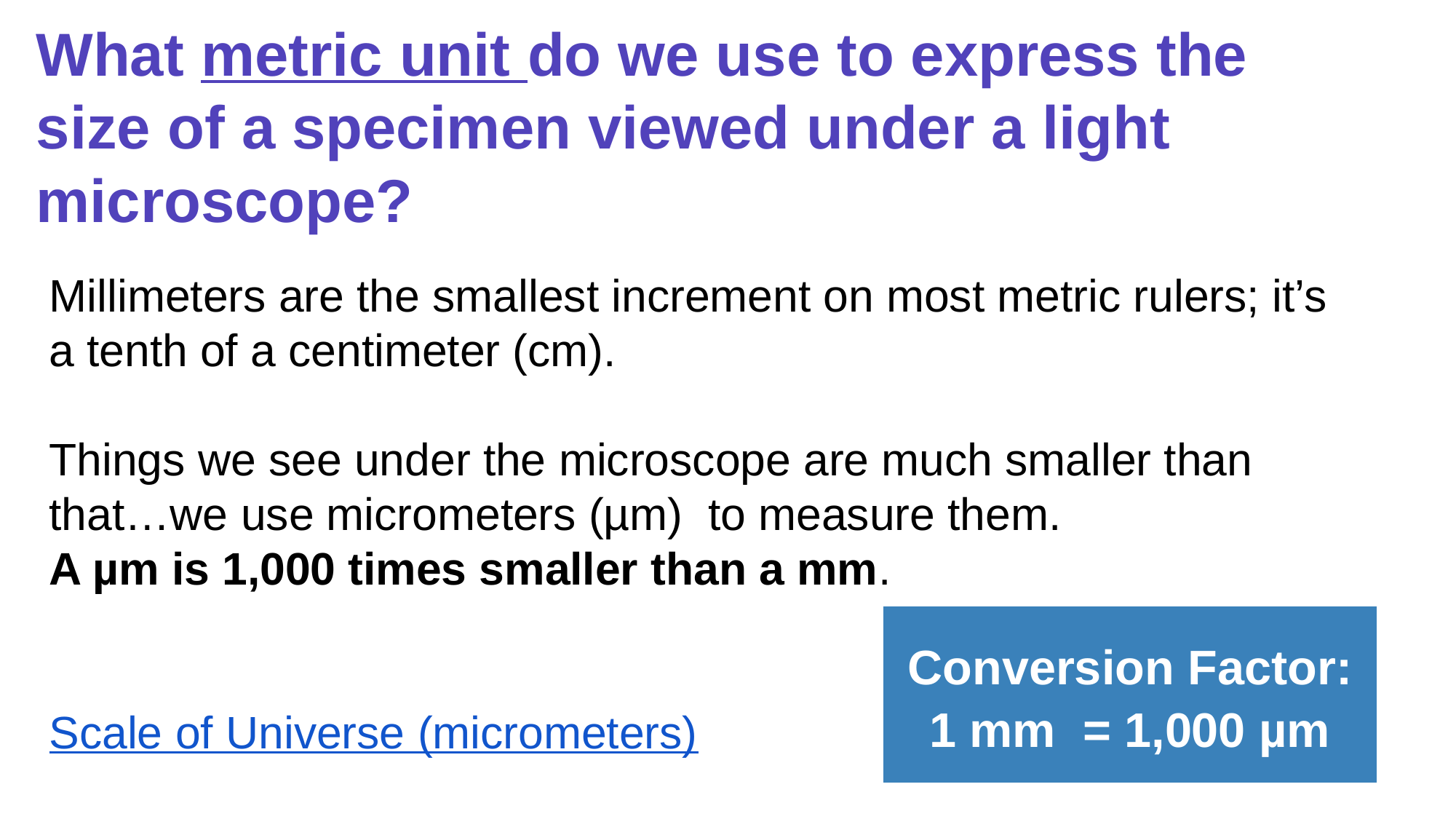

# What metric unit do we use to express the size of a specimen viewed under a light microscope?
Millimeters are the smallest increment on most metric rulers; it’s a tenth of a centimeter (cm).

Things we see under the microscope are much smaller than that…we use micrometers (µm)  to measure them.
A µm is 1,000 times smaller than a mm.

Scale of Universe (micrometers)

| Conversion Factor: 1 mm = 1,000 µm |
| --- |